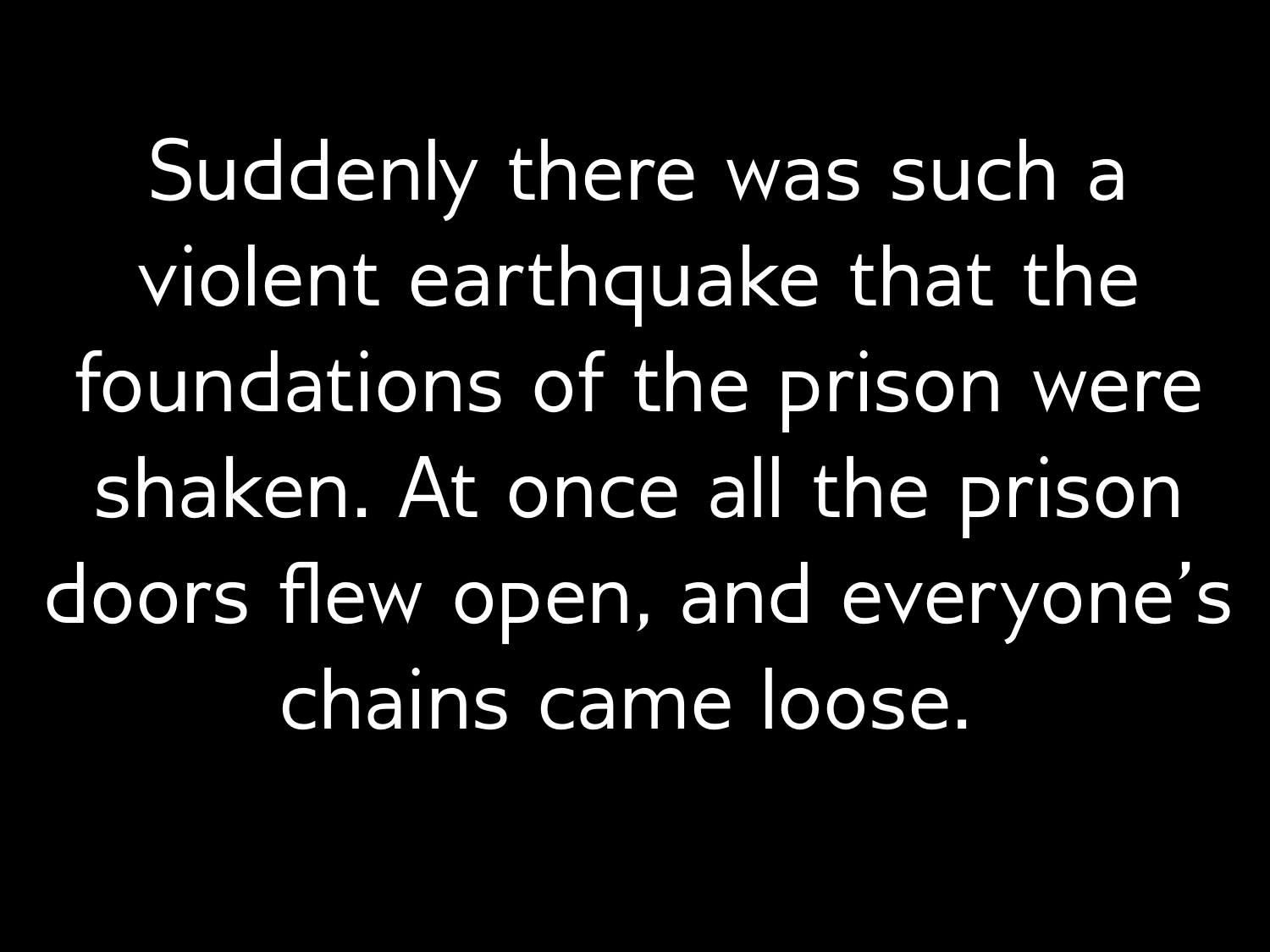

Suddenly there was such a violent earthquake that the foundations of the prison were shaken. At once all the prison doors flew open, and everyone’s chains came loose.